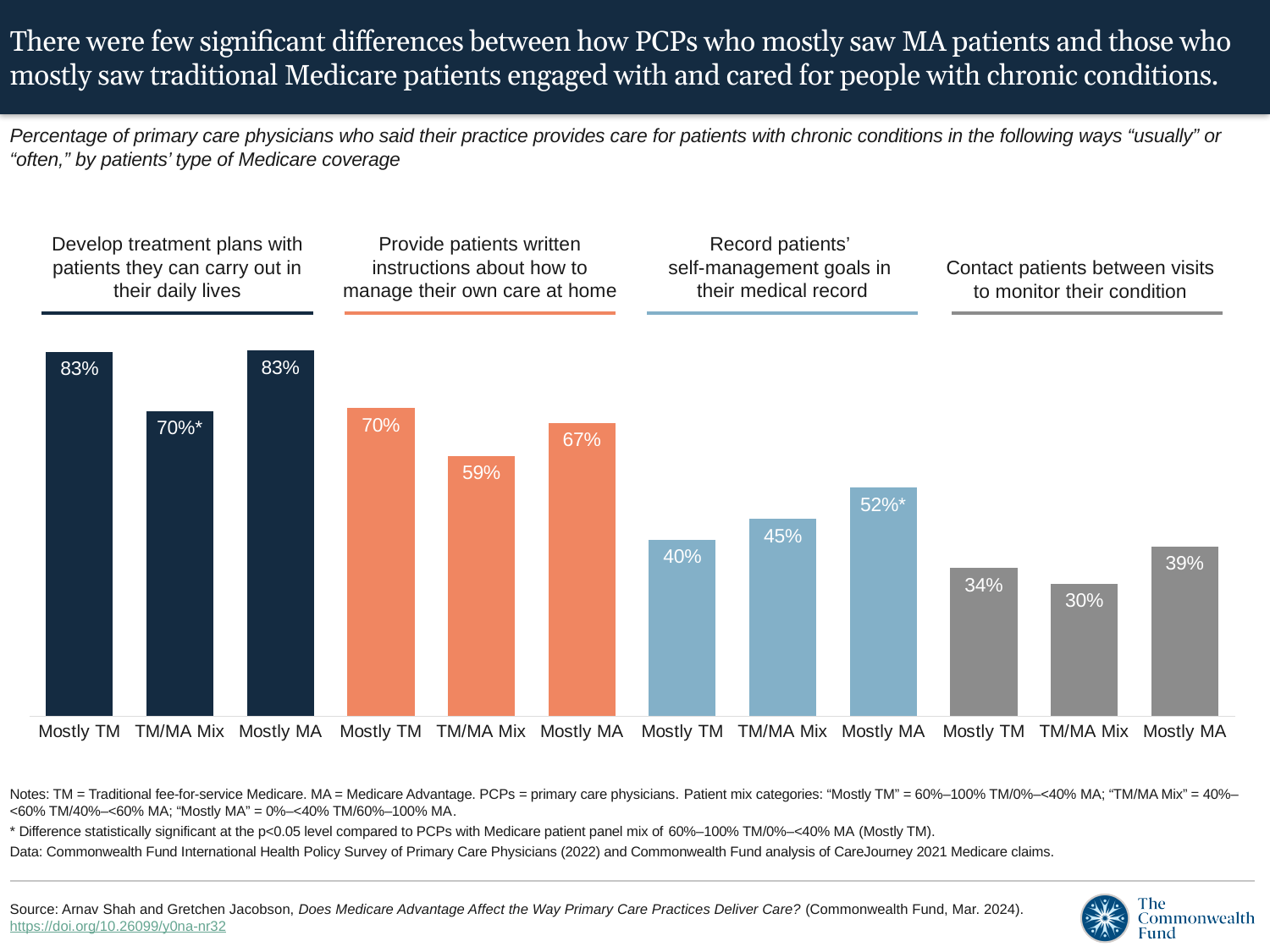

# There were few significant differences between how PCPs who mostly saw MA patients and those who mostly saw traditional Medicare patients engaged with and cared for people with chronic conditions.
Percentage of primary care physicians who said their practice provides care for patients with chronic conditions in the following ways “usually” or “often,” by patients’ type of Medicare coverage

### Chart

| Category | Well-prepared |
|---|---|
| Mostly TM | 0.8316 |
| TM/MA Mix | 0.6959 |
| Mostly MA | 0.8338 |
| Mostly TM | 0.703 |
| TM/MA Mix | 0.5939 |
| Mostly MA | 0.6691 |
| Mostly TM | 0.4027 |
| TM/MA Mix | 0.4496 |
| Mostly MA | 0.5211 |
| Mostly TM | 0.3377 |
| TM/MA Mix | 0.3017 |
| Mostly MA | 0.3869 |
Develop treatment plans with patients they can carry out in their daily lives
Provide patients written instructions about how to manage their own care at home
Record patients’
self-management goals in
their medical record
Contact patients between visits to monitor their condition

Notes: TM = Traditional fee-for-service Medicare. MA = Medicare Advantage. PCPs = primary care physicians. Patient mix categories: “Mostly TM” = 60%–100% TM/0%–<40% MA; “TM/MA Mix” = 40%–<60% TM/40%–<60% MA; “Mostly MA” = 0%–<40% TM/60%–100% MA.
* Difference statistically significant at the p<0.05 level compared to PCPs with Medicare patient panel mix of 60%–100% TM/0%–<40% MA (Mostly TM).
Data: Commonwealth Fund International Health Policy Survey of Primary Care Physicians (2022) and Commonwealth Fund analysis of CareJourney 2021 Medicare claims.